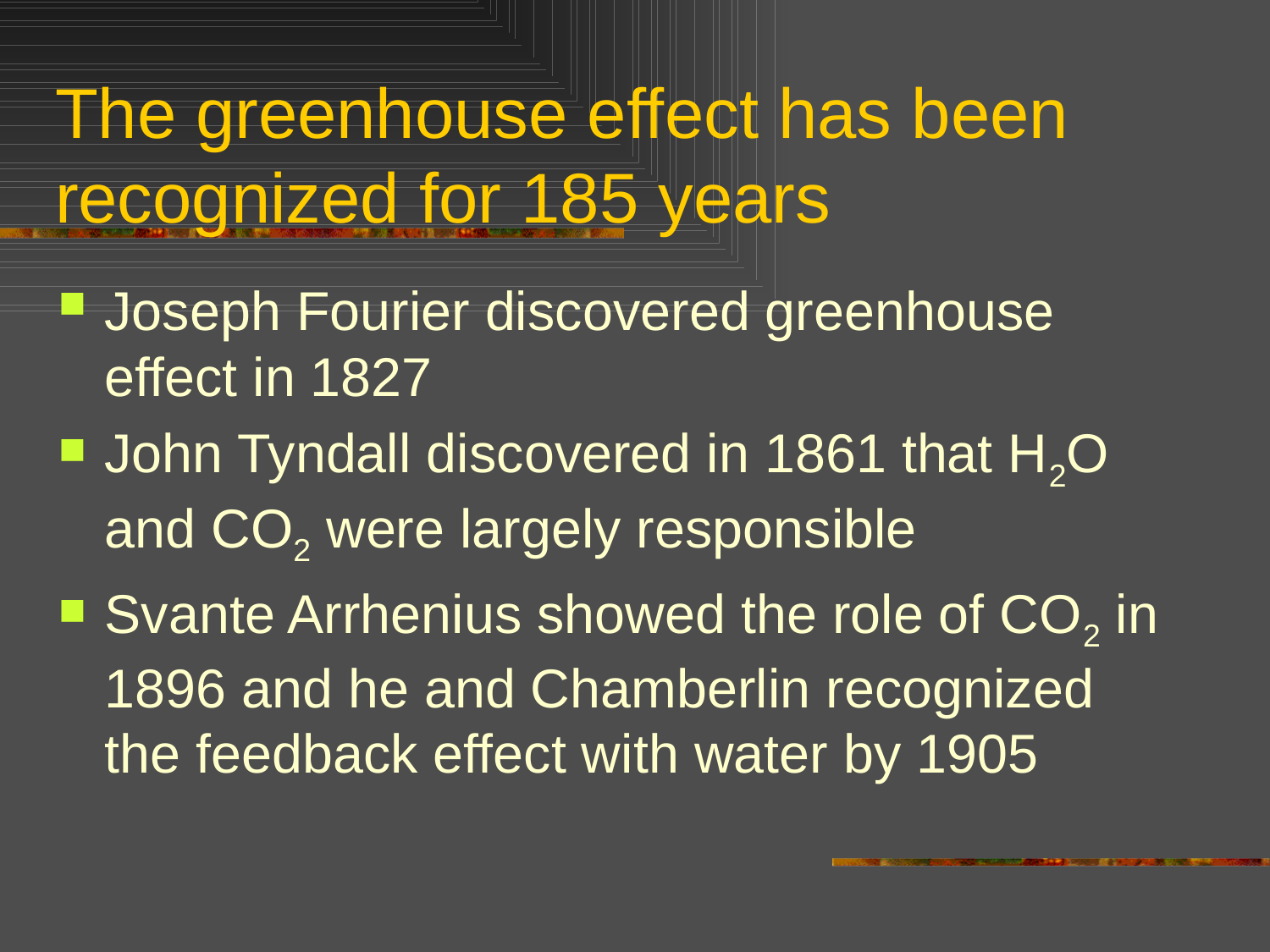

# The greenhouse effect has been recognized for 185 years
Joseph Fourier discovered greenhouse effect in 1827
John Tyndall discovered in 1861 that H2O and CO2 were largely responsible
Svante Arrhenius showed the role of CO2 in 1896 and he and Chamberlin recognized the feedback effect with water by 1905